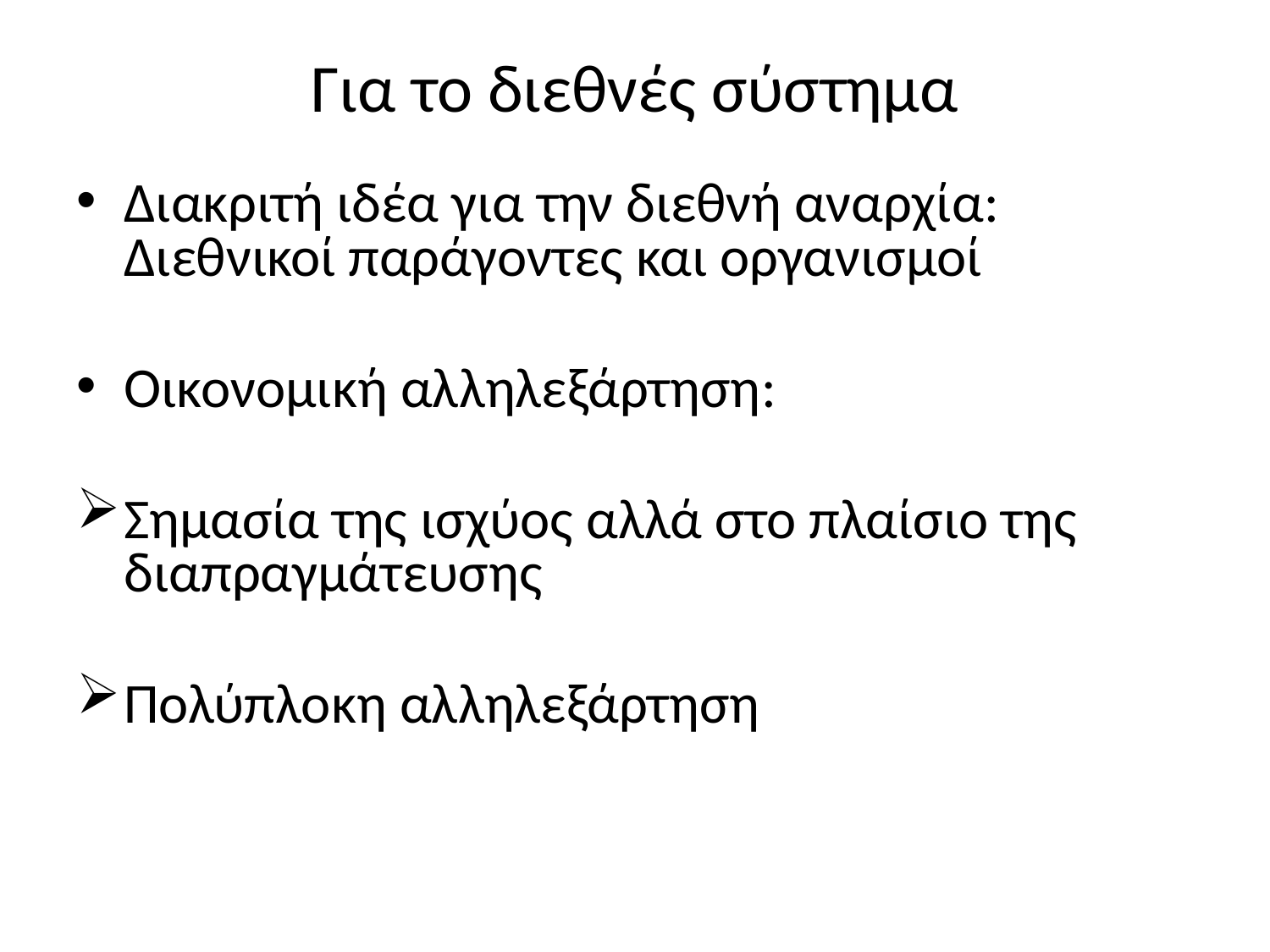

# Για το διεθνές σύστημα
Διακριτή ιδέα για την διεθνή αναρχία: Διεθνικοί παράγοντες και οργανισμοί

Οικονομική αλληλεξάρτηση:

Σημασία της ισχύος αλλά στο πλαίσιο της διαπραγμάτευσης

Πολύπλοκη αλληλεξάρτηση